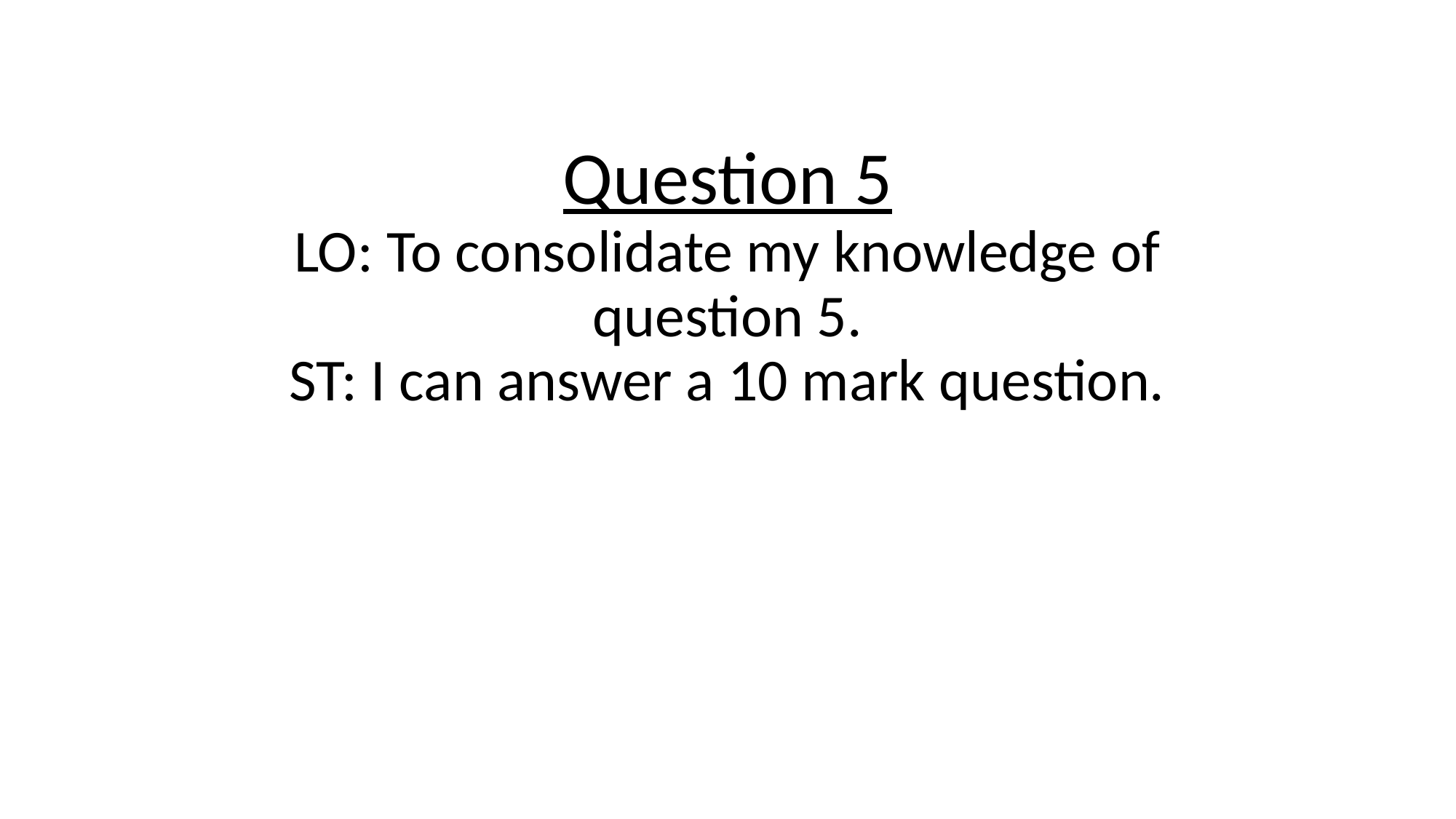

# Question 5 LO: To consolidate my knowledge of question 5. ST: I can answer a 10 mark question.